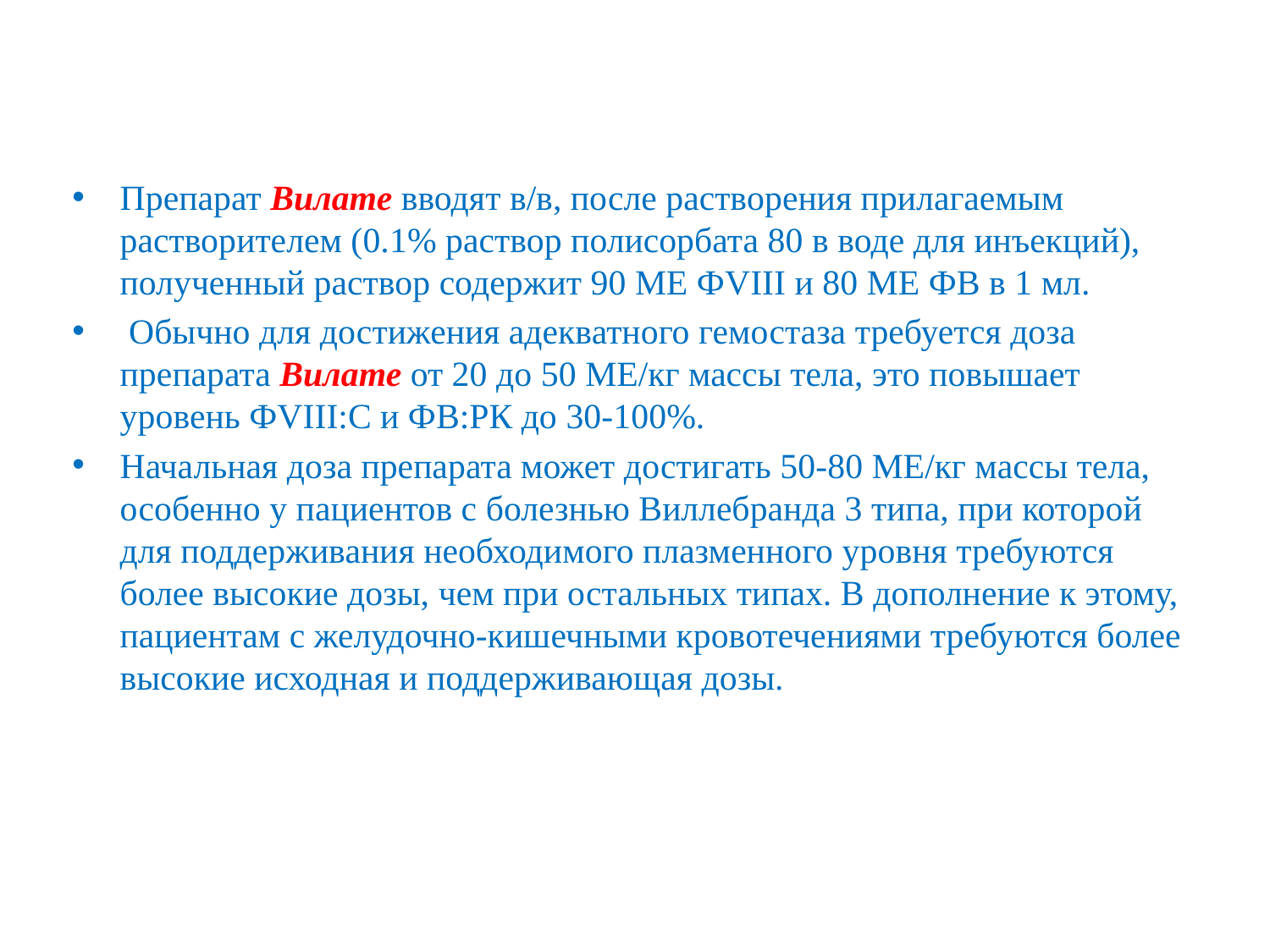

Препарат Вилате вводят в/в, после растворения прилагаемым растворителем (0.1% раствор полисорбата 80 в воде для инъекций), полученный раствор содержит 90 ME ФVIII и 80 ME ФВ в 1 мл.
 Обычно для достижения адекватного гемостаза требуется доза препарата Вилате от 20 до 50 МЕ/кг массы тела, это повышает уровень ФVIII:С и ФВ:РК до 30-100%.
Начальная доза препарата может достигать 50-80 МЕ/кг массы тела, особенно у пациентов с болезнью Виллебранда 3 типа, при которой для поддерживания необходимого плазменного уровня требуются более высокие дозы, чем при остальных типах. В дополнение к этому, пациентам с желудочно-кишечными кровотечениями требуются более высокие исходная и поддерживающая дозы.